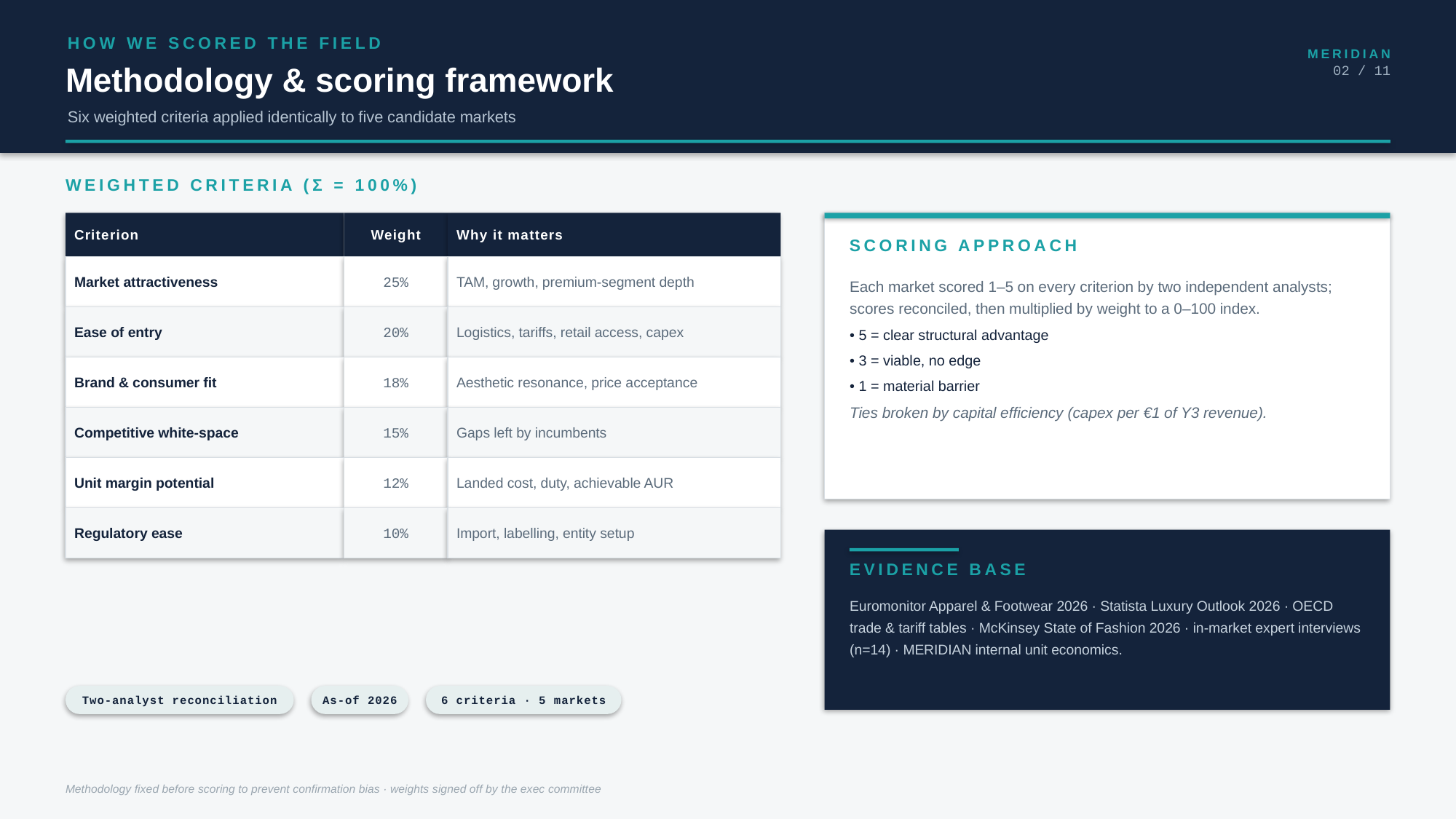

HOW WE SCORED THE FIELD
MERIDIAN
02 / 11
Methodology & scoring framework
Six weighted criteria applied identically to five candidate markets

WEIGHTED CRITERIA (Σ = 100%)

Criterion

Weight

Why it matters

SCORING APPROACH

Market attractiveness

25%

TAM, growth, premium-segment depth
Each market scored 1–5 on every criterion by two independent analysts; scores reconciled, then multiplied by weight to a 0–100 index.
• 5 = clear structural advantage
• 3 = viable, no edge
• 1 = material barrier
Ties broken by capital efficiency (capex per €1 of Y3 revenue).

Ease of entry

20%

Logistics, tariffs, retail access, capex

Brand & consumer fit

18%

Aesthetic resonance, price acceptance

Competitive white-space

15%

Gaps left by incumbents

Unit margin potential

12%

Landed cost, duty, achievable AUR

Regulatory ease

10%

Import, labelling, entity setup

EVIDENCE BASE
Euromonitor Apparel & Footwear 2026 · Statista Luxury Outlook 2026 · OECD trade & tariff tables · McKinsey State of Fashion 2026 · in-market expert interviews (n=14) · MERIDIAN internal unit economics.
Two-analyst reconciliation
As-of 2026
6 criteria · 5 markets
Methodology fixed before scoring to prevent confirmation bias · weights signed off by the exec committee